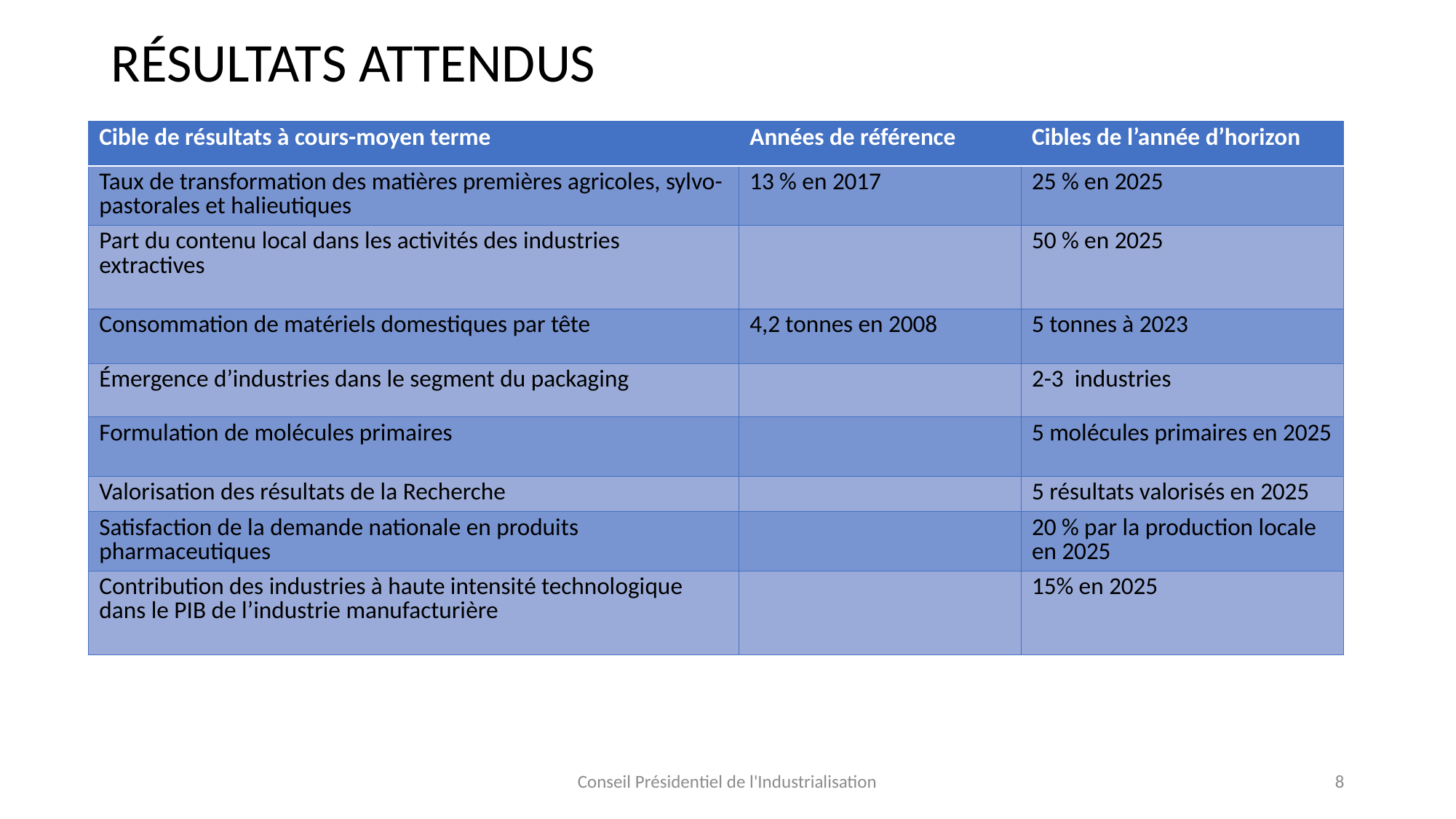

# Résultats attendus
| Cible de résultats à cours-moyen terme | Années de référence | Cibles de l’année d’horizon |
| --- | --- | --- |
| Taux de transformation des matières premières agricoles, sylvo-pastorales et halieutiques | 13 % en 2017 | 25 % en 2025 |
| Part du contenu local dans les activités des industries extractives |  | 50 % en 2025 |
| Consommation de matériels domestiques par tête | 4,2 tonnes en 2008 | 5 tonnes à 2023 |
| Émergence d’industries dans le segment du packaging |  | 2-3 industries |
| Formulation de molécules primaires |  | 5 molécules primaires en 2025 |
| Valorisation des résultats de la Recherche |  | 5 résultats valorisés en 2025 |
| Satisfaction de la demande nationale en produits pharmaceutiques |  | 20 % par la production locale en 2025 |
| Contribution des industries à haute intensité technologique dans le PIB de l’industrie manufacturière |  | 15% en 2025 |
Conseil Présidentiel de l'Industrialisation
8